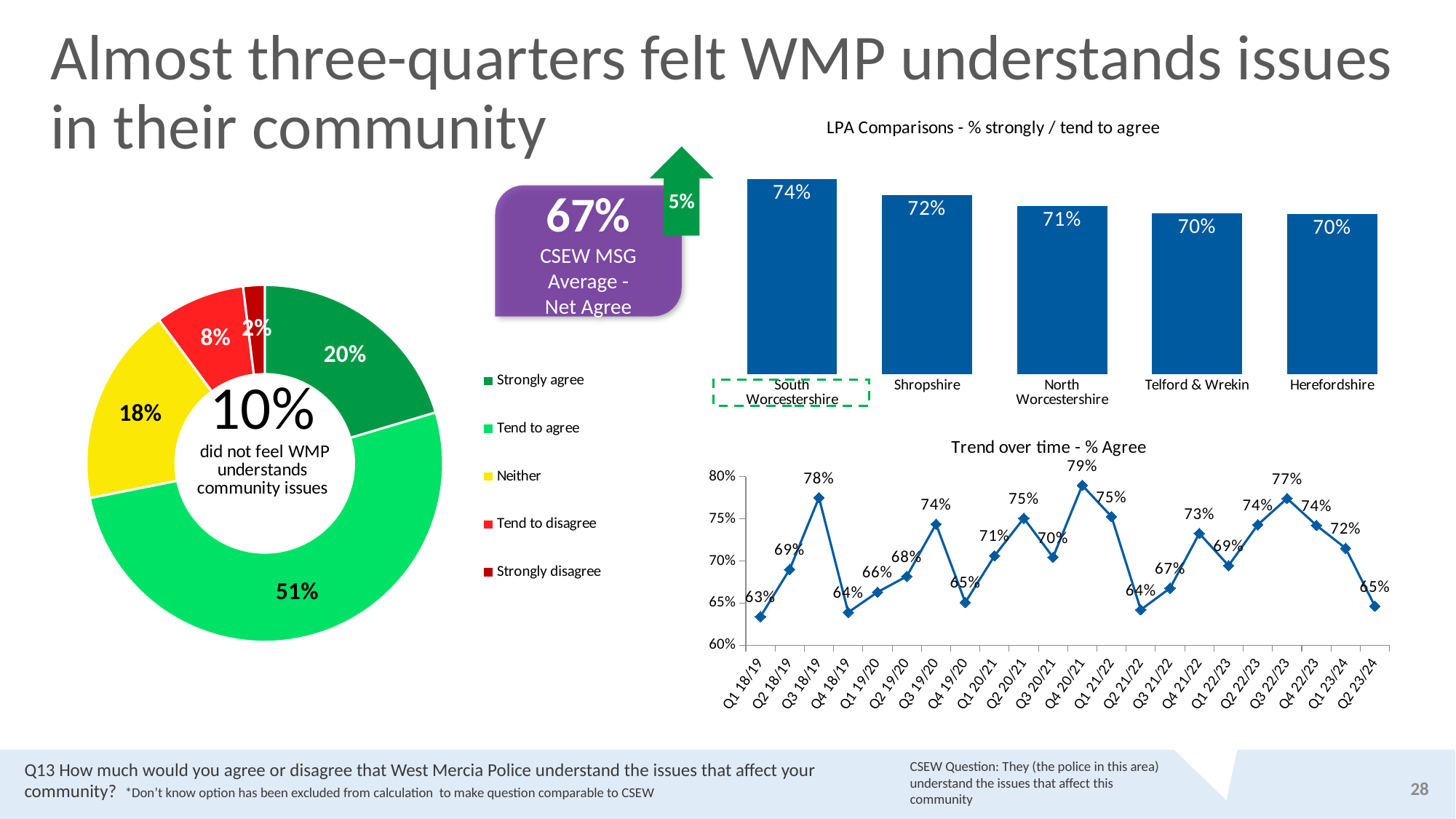

Almost three-quarters felt WMP understands issues in their community

### Chart: LPA Comparisons - % strongly / tend to agree

| Category |  |
|---|---|
| South Worcestershire | 0.7435038956419515 |
| Shropshire | 0.7239292340222847 |
| North Worcestershire | 0.7098168140179965 |
| Telford & Wrekin | 0.7011120090939995 |
| Herefordshire | 0.7000279546562839 |
5%
67%
CSEW MSG Average -
Net Agree

### Chart

| Category |  |
|---|---|
| Strongly agree | 0.2039581190383874 |
| Tend to agree | 0.5148472598375403 |
| Neither | 0.18009348640465545 |
| Tend to disagree | 0.08163193245247698 |
| Strongly disagree | 0.019469202266944336 |

### Chart: Trend over time - % Agree

| Category | Net agree |
|---|---|
| Q1 18/19 | 0.634 |
| Q2 18/19 | 0.69 |
| Q3 18/19 | 0.775 |
| Q4 18/19 | 0.639 |
| Q1 19/20 | 0.663 |
| Q2 19/20 | 0.6816844579980261 |
| Q3 19/20 | 0.7436773345091501 |
| Q4 19/20 | 0.6508849472226407 |
| Q1 20/21 | 0.706189865972511 |
| Q2 20/21 | 0.7506467429765106 |
| Q3 20/21 | 0.7043913538679104 |
| Q4 20/21 | 0.7896452619932559 |
| Q1 21/22 | 0.7525911006439545 |
| Q2 21/22 | 0.6421152818551733 |
| Q3 21/22 | 0.6676728775915999 |
| Q4 21/22 | 0.7326806606327335 |
| Q1 22/23 | 0.6945400403487251 |
| Q2 22/23 | 0.7428967481135329 |
| Q3 22/23 | 0.7741072050381035 |
| Q4 22/23 | 0.7422359022334565 |
| Q1 23/24 | 0.7150699734864112 |
| Q2 23/24 | 0.6464043127077964 |
Q13 How much would you agree or disagree that West Mercia Police understand the issues that affect your community?  *Don’t know option has been excluded from calculation  to make question comparable to CSEW
CSEW Question: They (the police in this area) understand the issues that affect this community
28